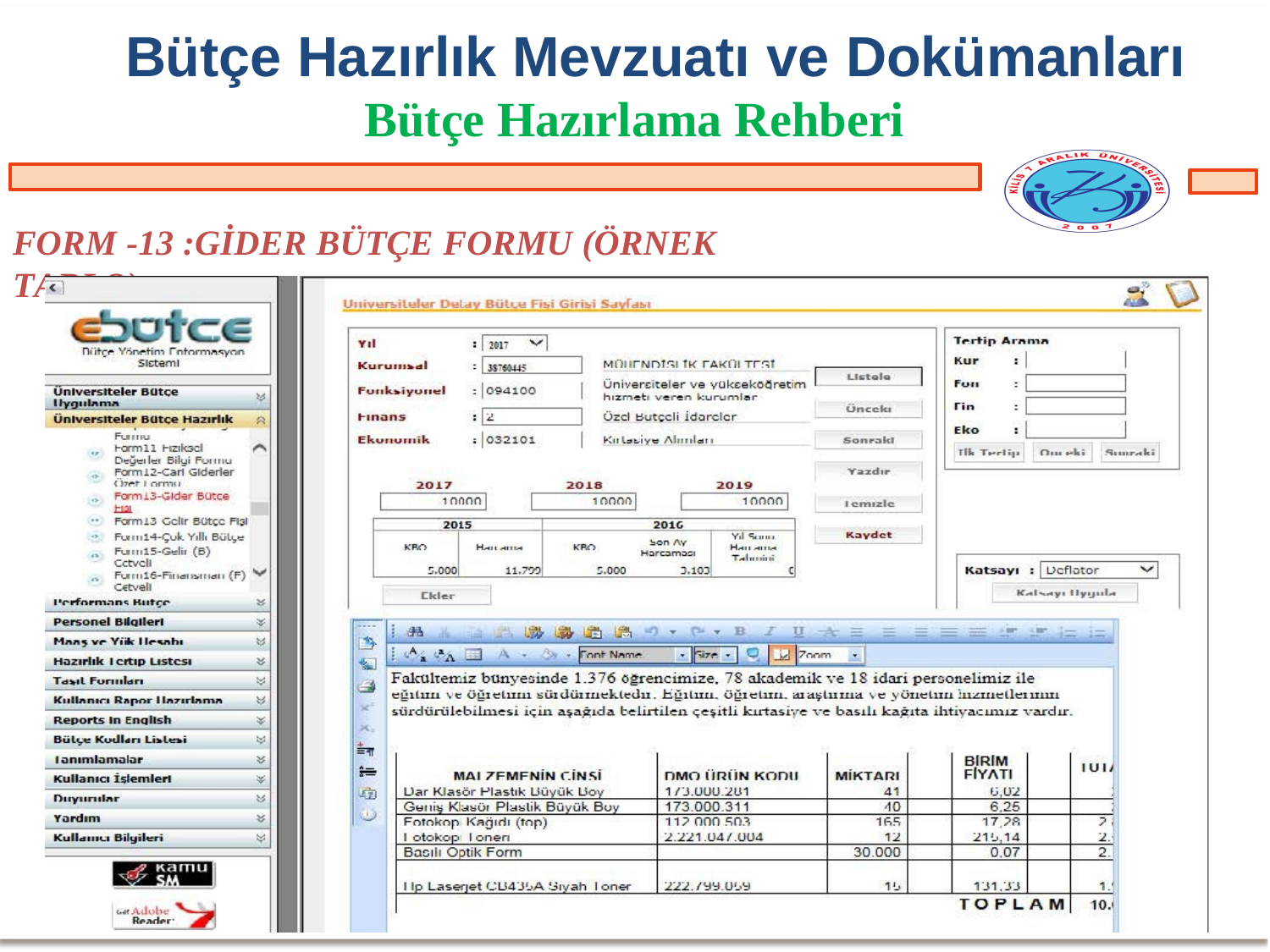

Bütçe Hazırlık Mevzuatı ve Dokümanları
Bütçe Hazırlama Rehberi

FORM -13 :GİDER BÜTÇE FORMU (ÖRNEK TABLO)